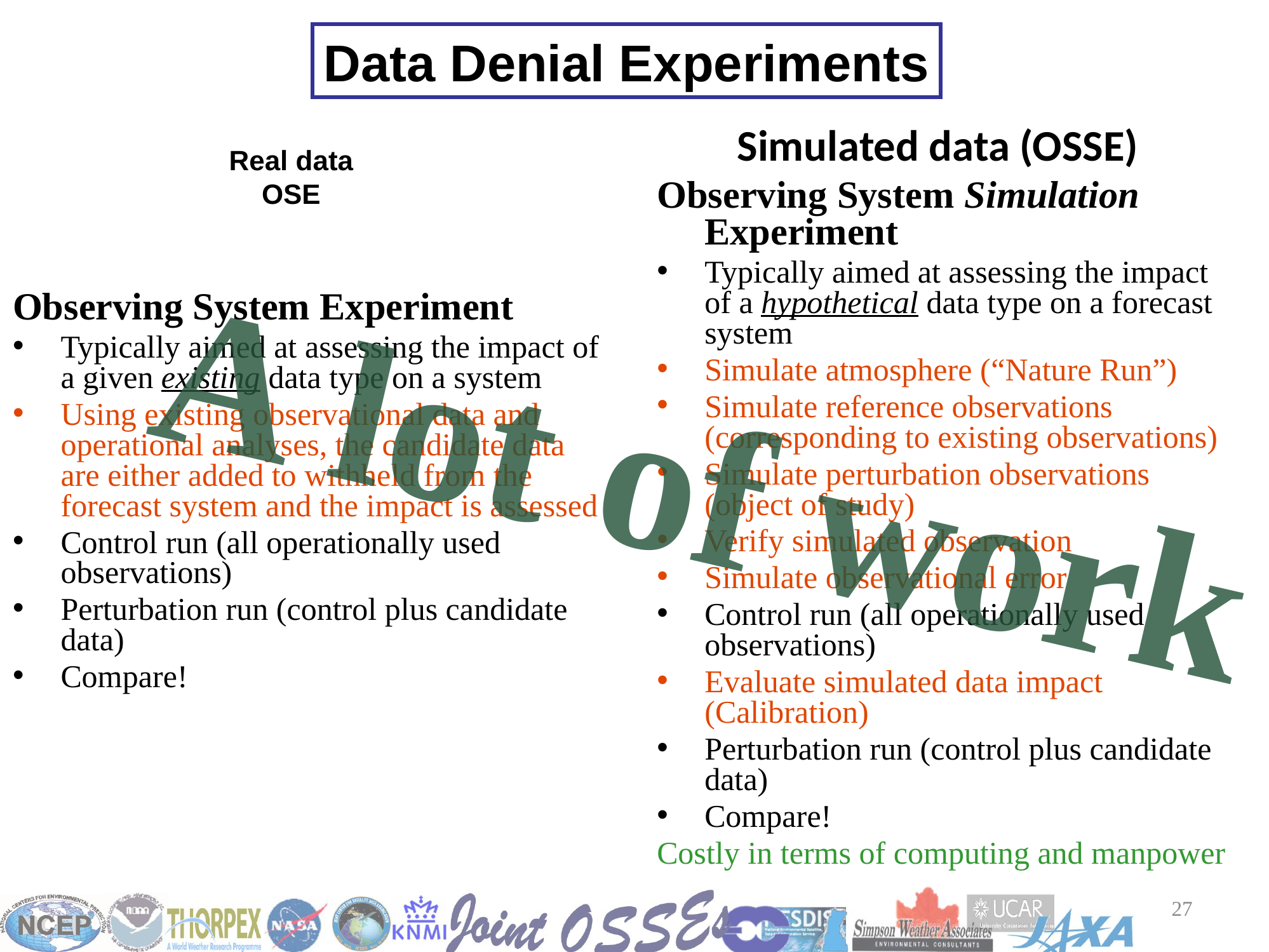

Data Denial Experiments
Simulated data (OSSE)
# Real data OSE
Observing System Simulation Experiment
Typically aimed at assessing the impact of a hypothetical data type on a forecast system
Simulate atmosphere (“Nature Run”)
Simulate reference observations (corresponding to existing observations)
Simulate perturbation observations (object of study)
Verify simulated observation
Simulate observational error
Control run (all operationally used observations)
Evaluate simulated data impact (Calibration)
Perturbation run (control plus candidate data)
Compare!
Costly in terms of computing and manpower
Observing System Experiment
Typically aimed at assessing the impact of a given existing data type on a system
Using existing observational data and operational analyses, the candidate data are either added to withheld from the forecast system and the impact is assessed
Control run (all operationally used observations)
Perturbation run (control plus candidate data)
Compare!

A lot of work
27